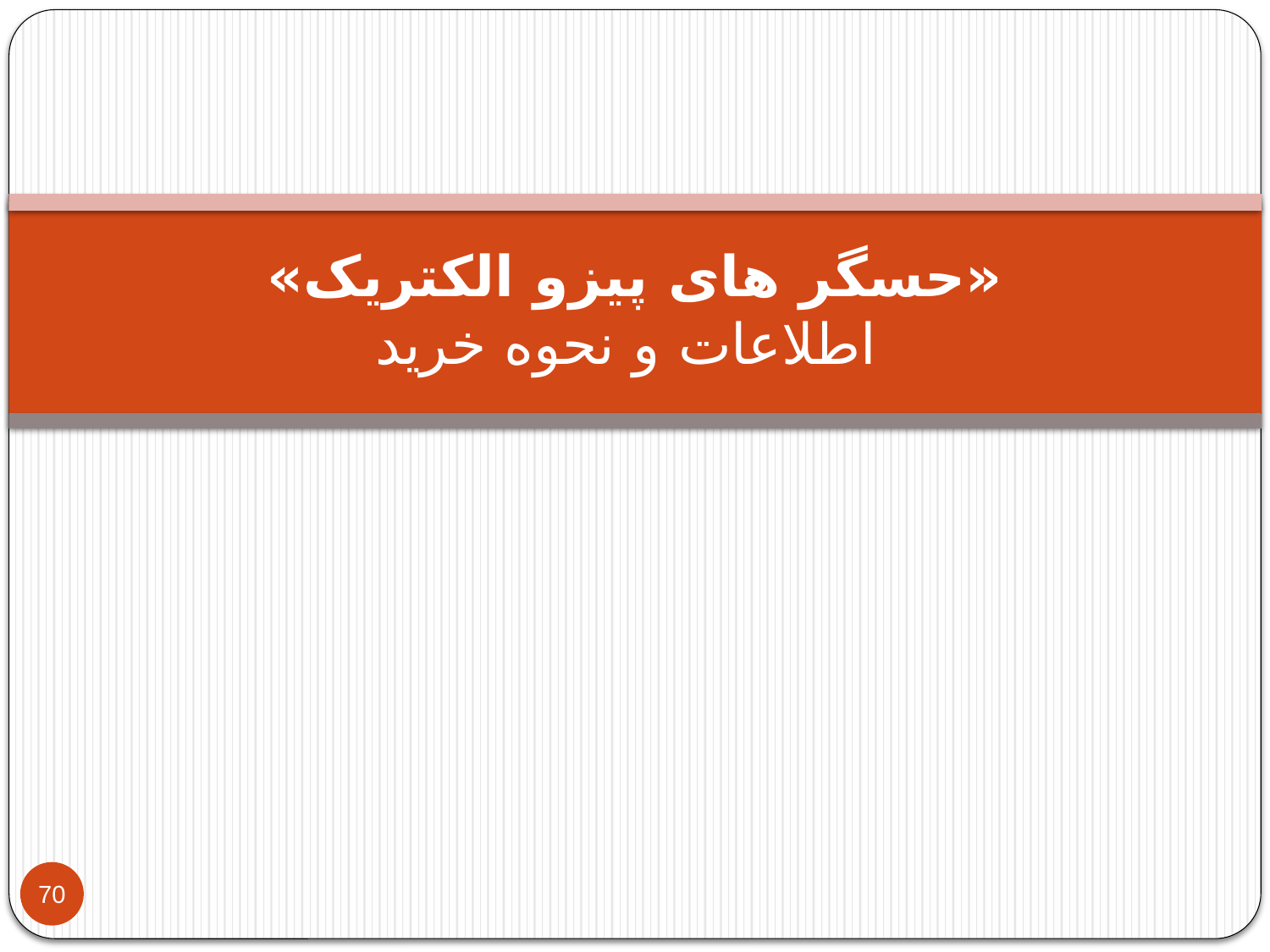

# «حسگر های پیزو الکتریک» اطلاعات و نحوه خرید

70